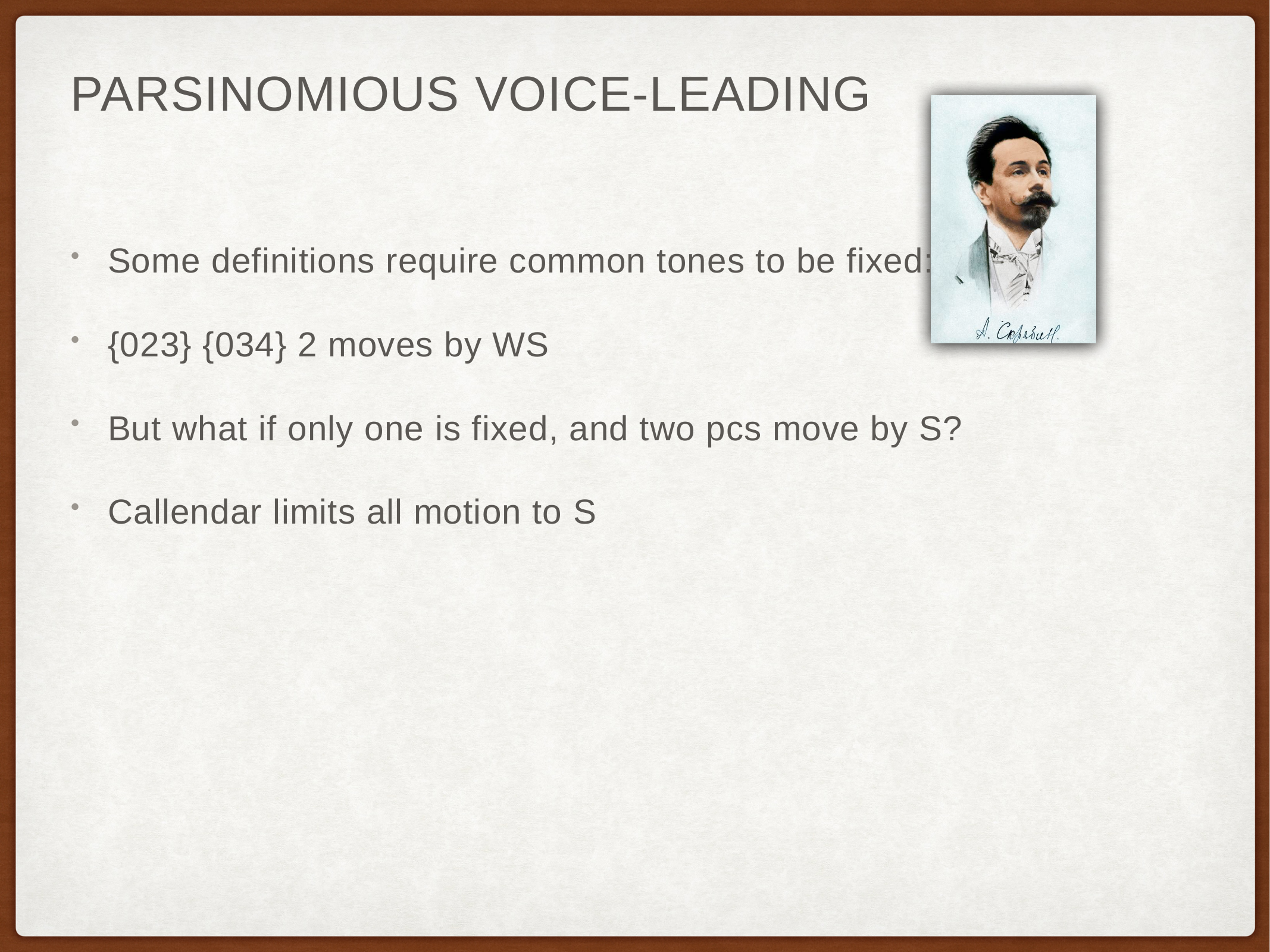

# Parsinomious voice-leading
Some definitions require common tones to be fixed:
{023} {034} 2 moves by WS
But what if only one is fixed, and two pcs move by S?
Callendar limits all motion to S